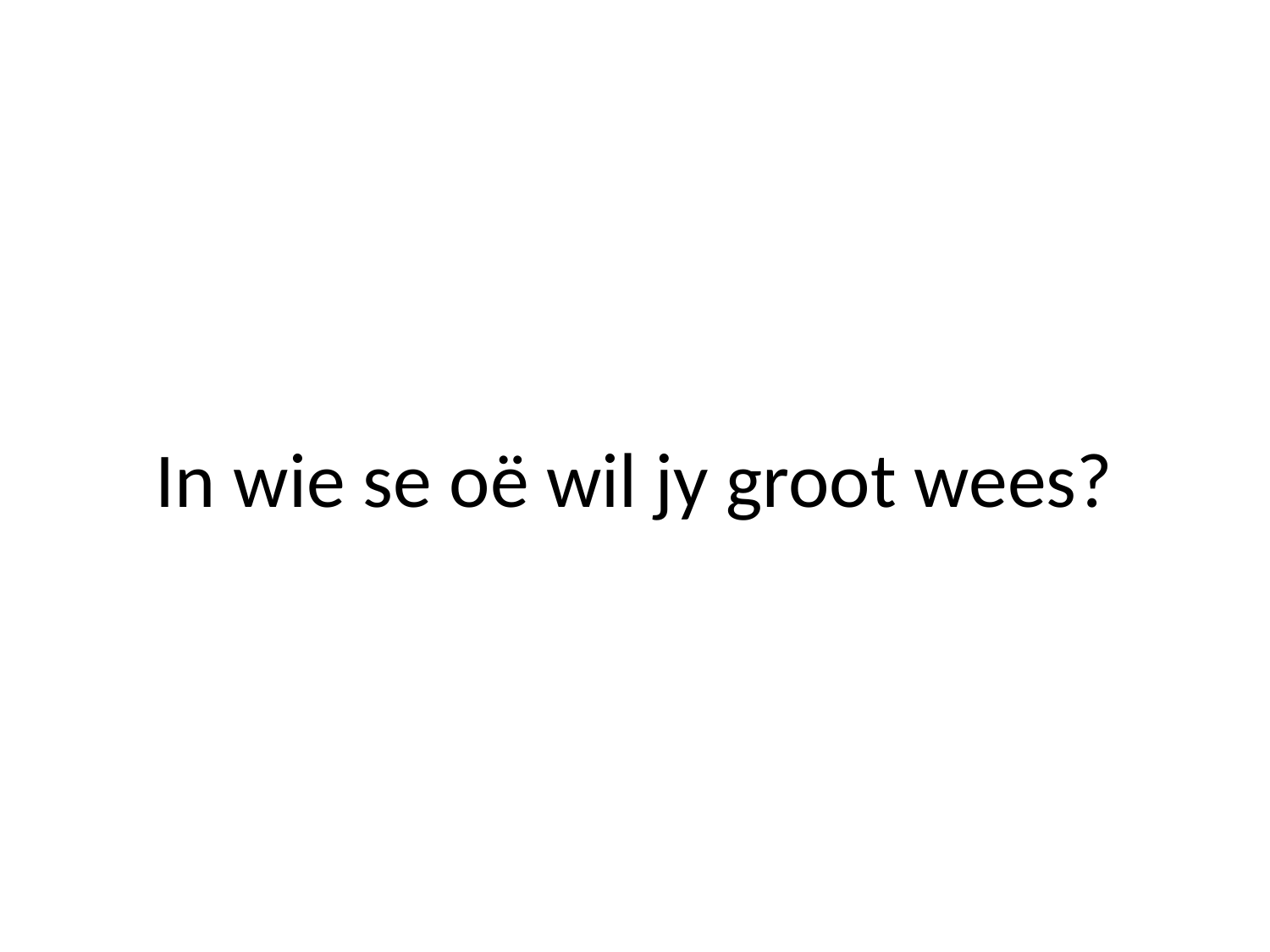

# In wie se oë wil jy groot wees?